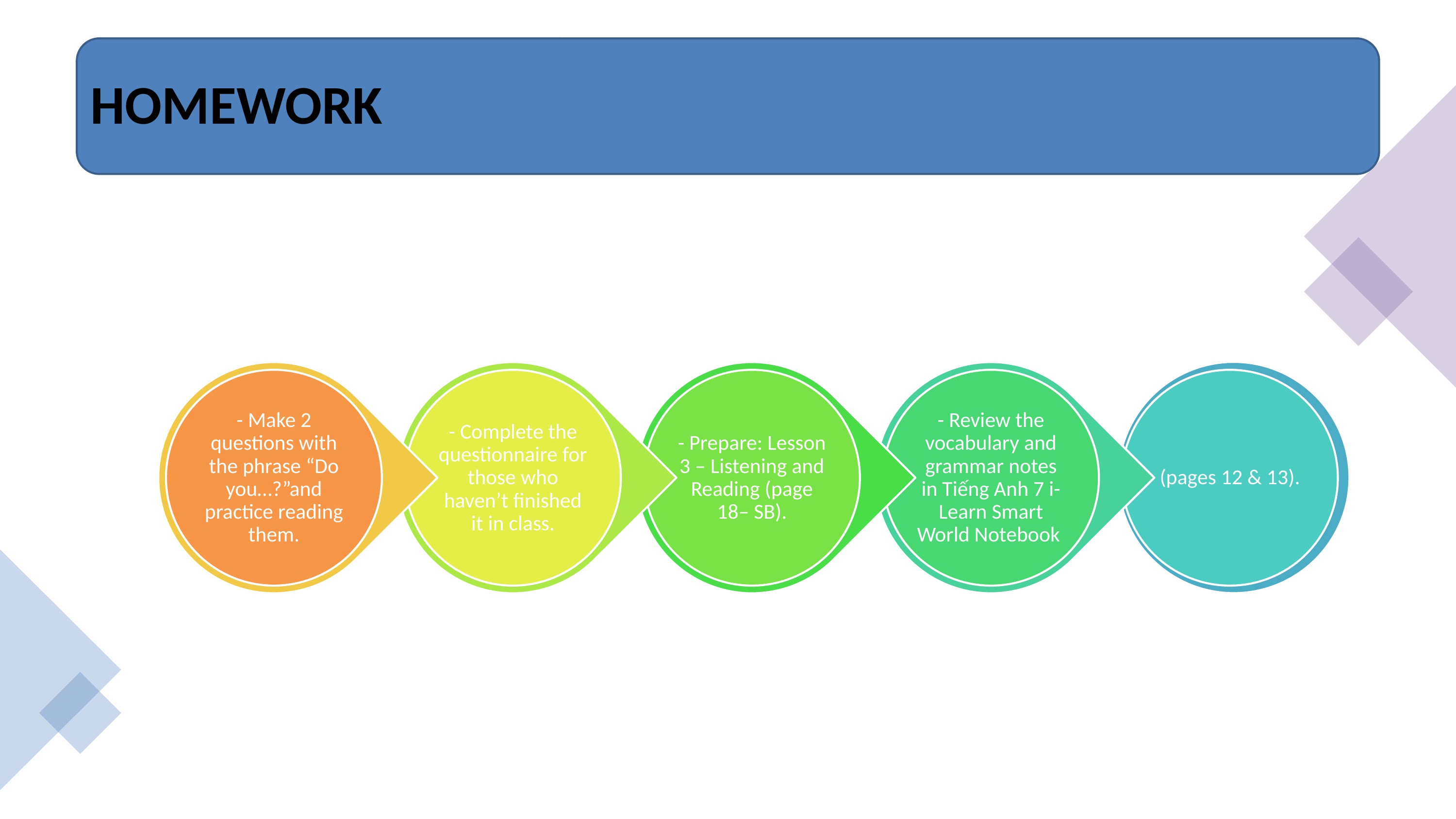

HOMEWORK

(pages 12 & 13).
- Review the vocabulary and grammar notes in Tiếng Anh 7 i-Learn Smart World Notebook
- Prepare: Lesson 3 – Listening and Reading (page 18– SB).
- Complete the questionnaire for those who haven’t finished it in class.
- Make 2 questions with the phrase “Do you…?”and practice reading them.